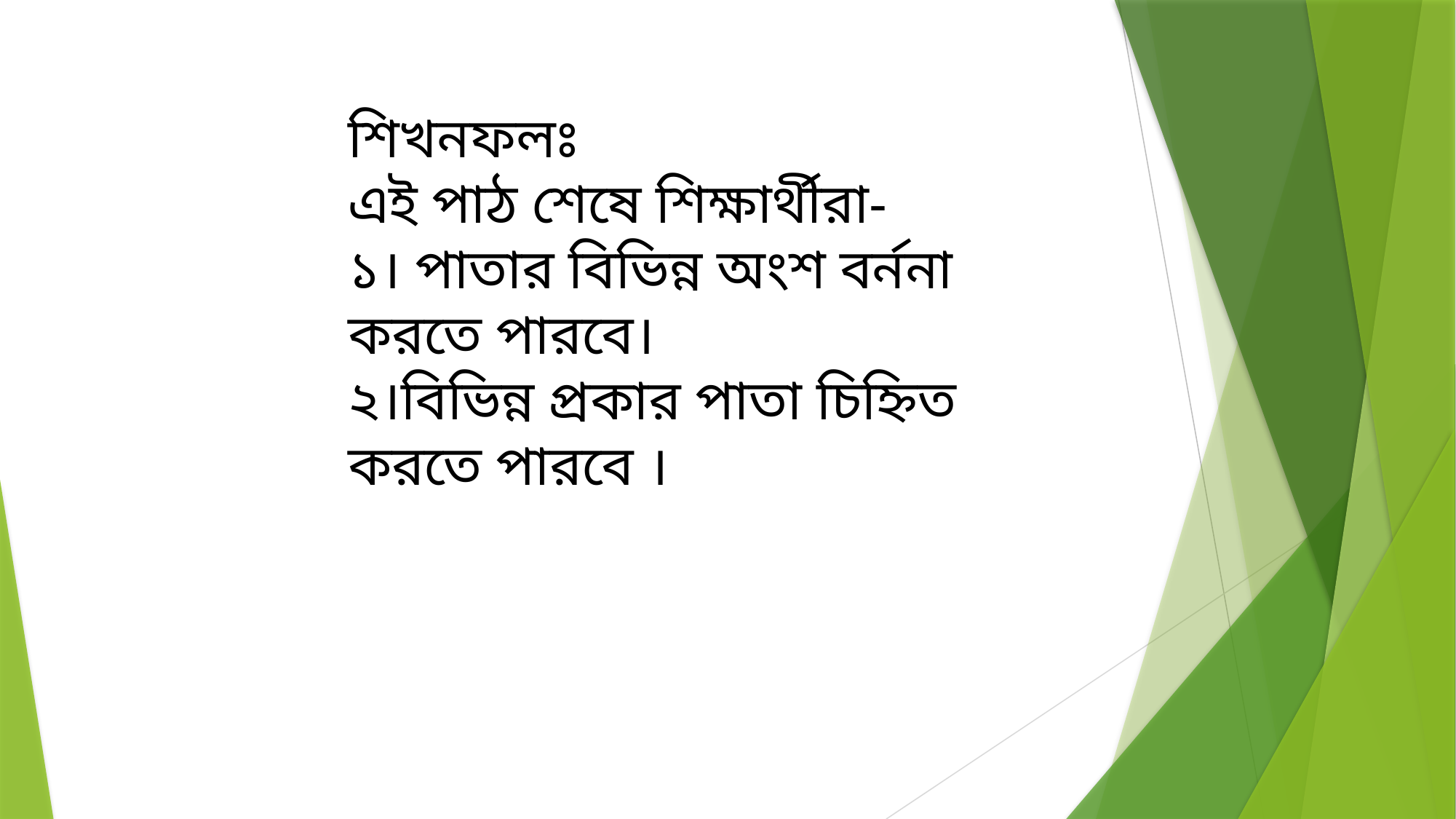

শিখনফলঃ
এই পাঠ শেষে শিক্ষার্থীরা-
১। পাতার বিভিন্ন অংশ বর্ননা করতে পারবে।
২।বিভিন্ন প্রকার পাতা চিহ্নিত করতে পারবে ।